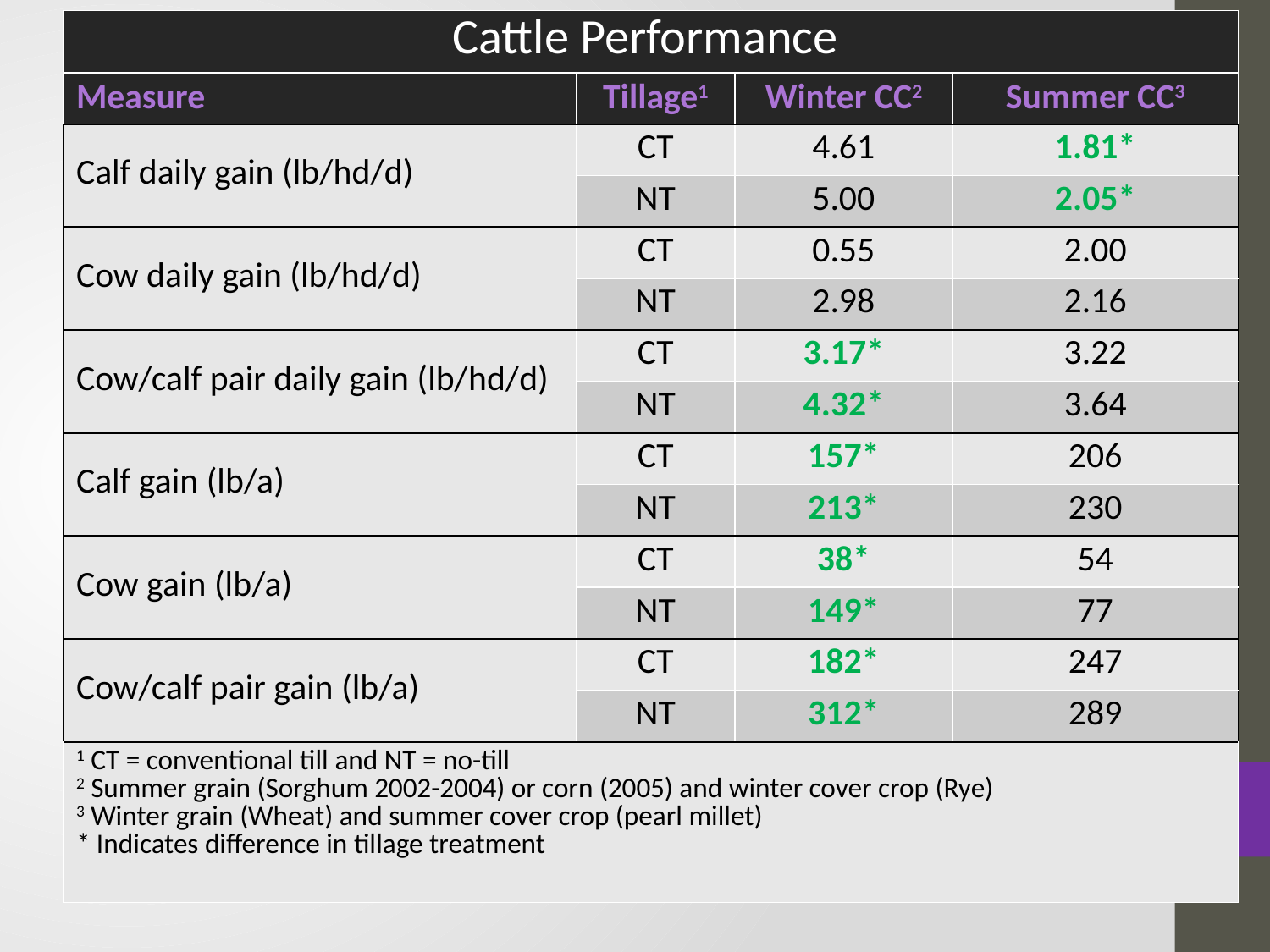

| Cattle Performance |  |  |  |
| --- | --- | --- | --- |
| Measure | Tillage1 | Winter CC2 | Summer CC3 |
| Calf daily gain (lb/hd/d) | CT | 4.61 | 1.81\* |
|  | NT | 5.00 | 2.05\* |
| Cow daily gain (lb/hd/d) | CT | 0.55 | 2.00 |
|  | NT | 2.98 | 2.16 |
| Cow/calf pair daily gain (lb/hd/d) | CT | 3.17\* | 3.22 |
|  | NT | 4.32\* | 3.64 |
| Calf gain (lb/a) | CT | 157\* | 206 |
|  | NT | 213\* | 230 |
| Cow gain (lb/a) | CT | 38\* | 54 |
|  | NT | 149\* | 77 |
| Cow/calf pair gain (lb/a) | CT | 182\* | 247 |
|  | NT | 312\* | 289 |
| 1 CT = conventional till and NT = no-till 2 Summer grain (Sorghum 2002-2004) or corn (2005) and winter cover crop (Rye) 3 Winter grain (Wheat) and summer cover crop (pearl millet) \* Indicates difference in tillage treatment |  |  |  |